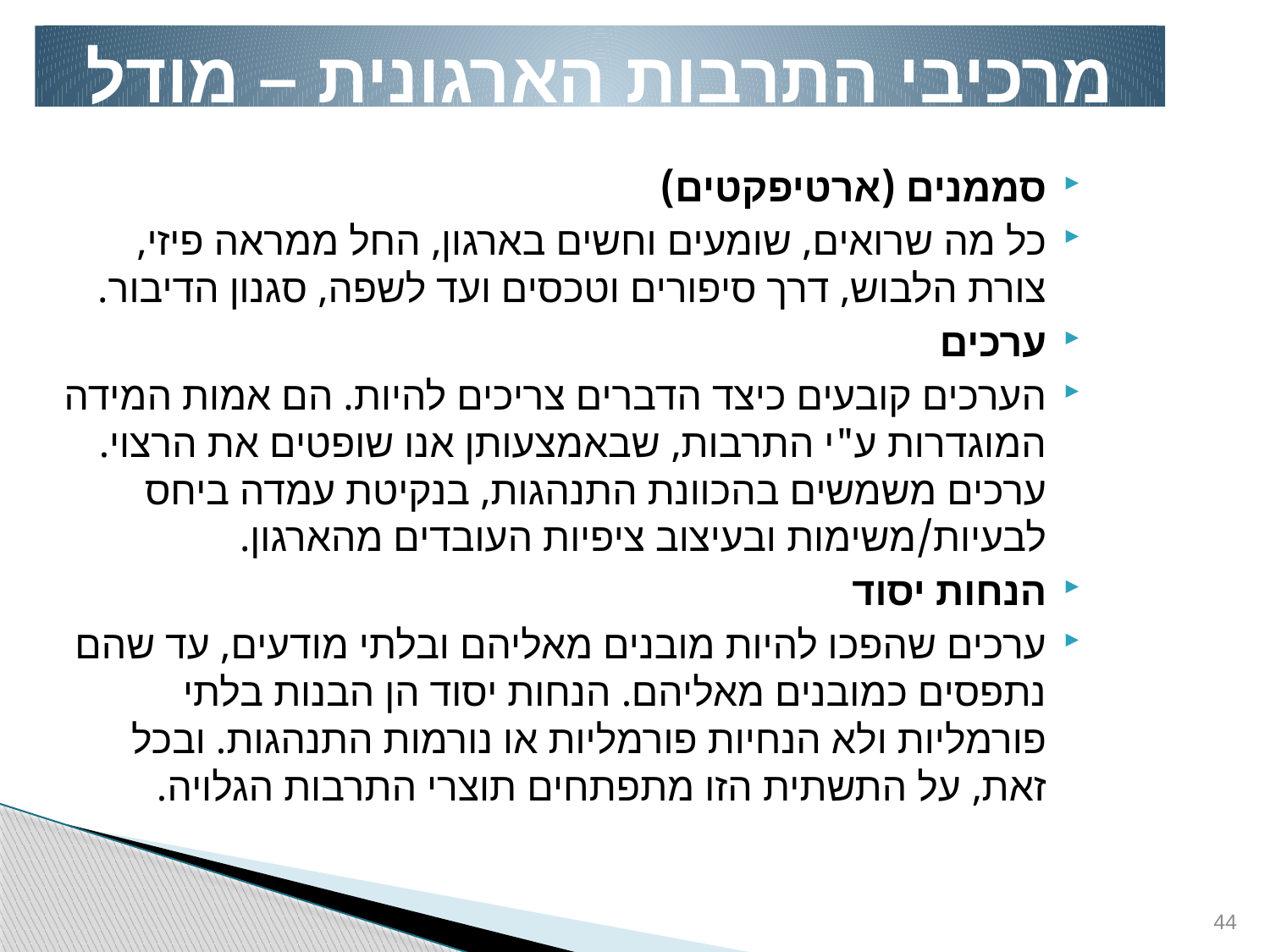

מרכיבי התרבות הארגונית – מודל שיין
סממנים (ארטיפקטים)
כל מה שרואים, שומעים וחשים בארגון, החל ממראה פיזי, צורת הלבוש, דרך סיפורים וטכסים ועד לשפה, סגנון הדיבור.
ערכים
הערכים קובעים כיצד הדברים צריכים להיות. הם אמות המידה המוגדרות ע"י התרבות, שבאמצעותן אנו שופטים את הרצוי. ערכים משמשים בהכוונת התנהגות, בנקיטת עמדה ביחס לבעיות/משימות ובעיצוב ציפיות העובדים מהארגון.
הנחות יסוד
ערכים שהפכו להיות מובנים מאליהם ובלתי מודעים, עד שהם נתפסים כמובנים מאליהם. הנחות יסוד הן הבנות בלתי פורמליות ולא הנחיות פורמליות או נורמות התנהגות. ובכל זאת, על התשתית הזו מתפתחים תוצרי התרבות הגלויה.

44